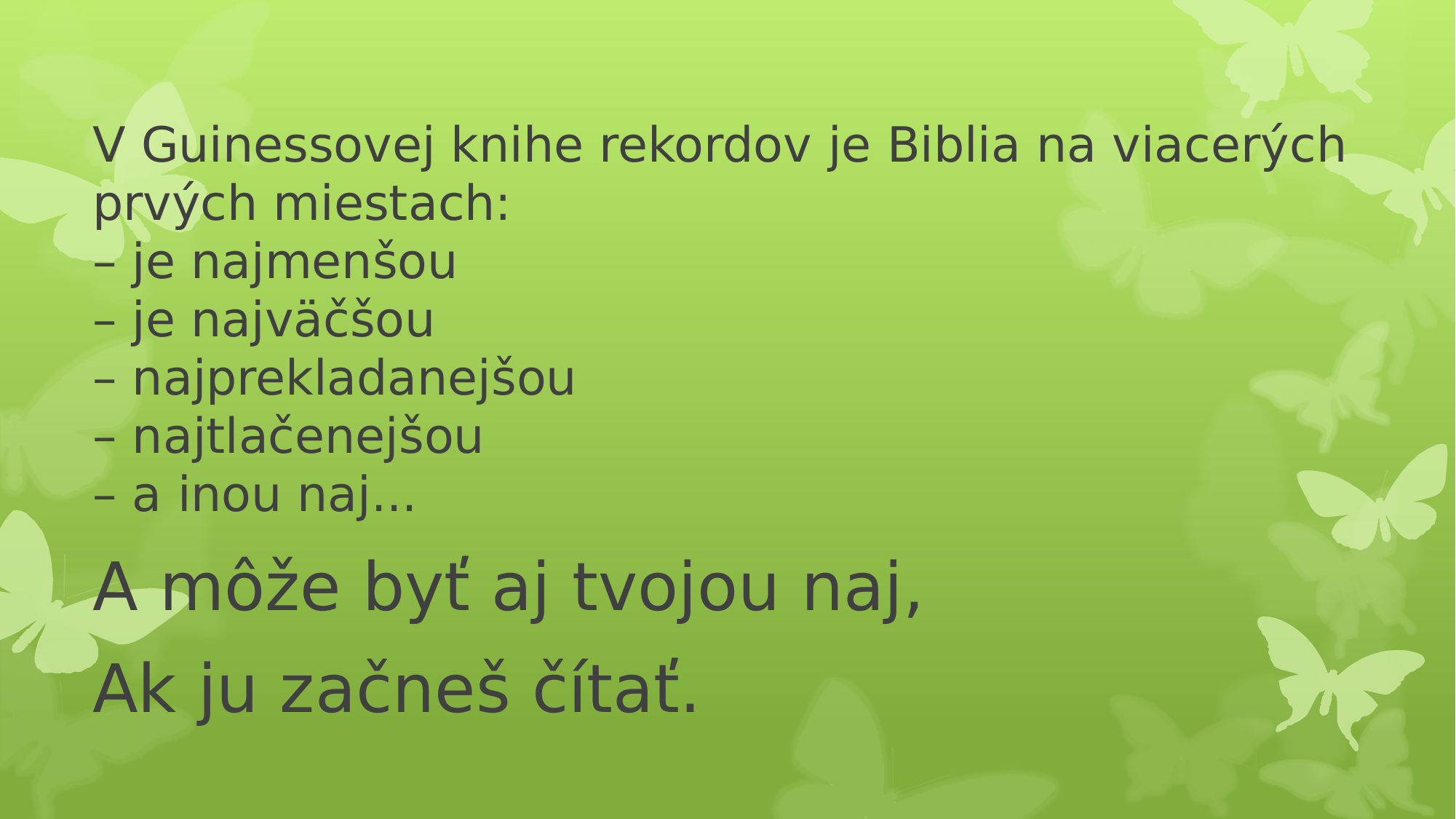

# V Guinessovej knihe rekordov je Biblia na viacerých prvých miestach: – je najmenšou – je najväčšou – najprekladanejšou – najtlačenejšou – a inou naj...
A môže byť aj tvojou naj,
Ak ju začneš čítať.